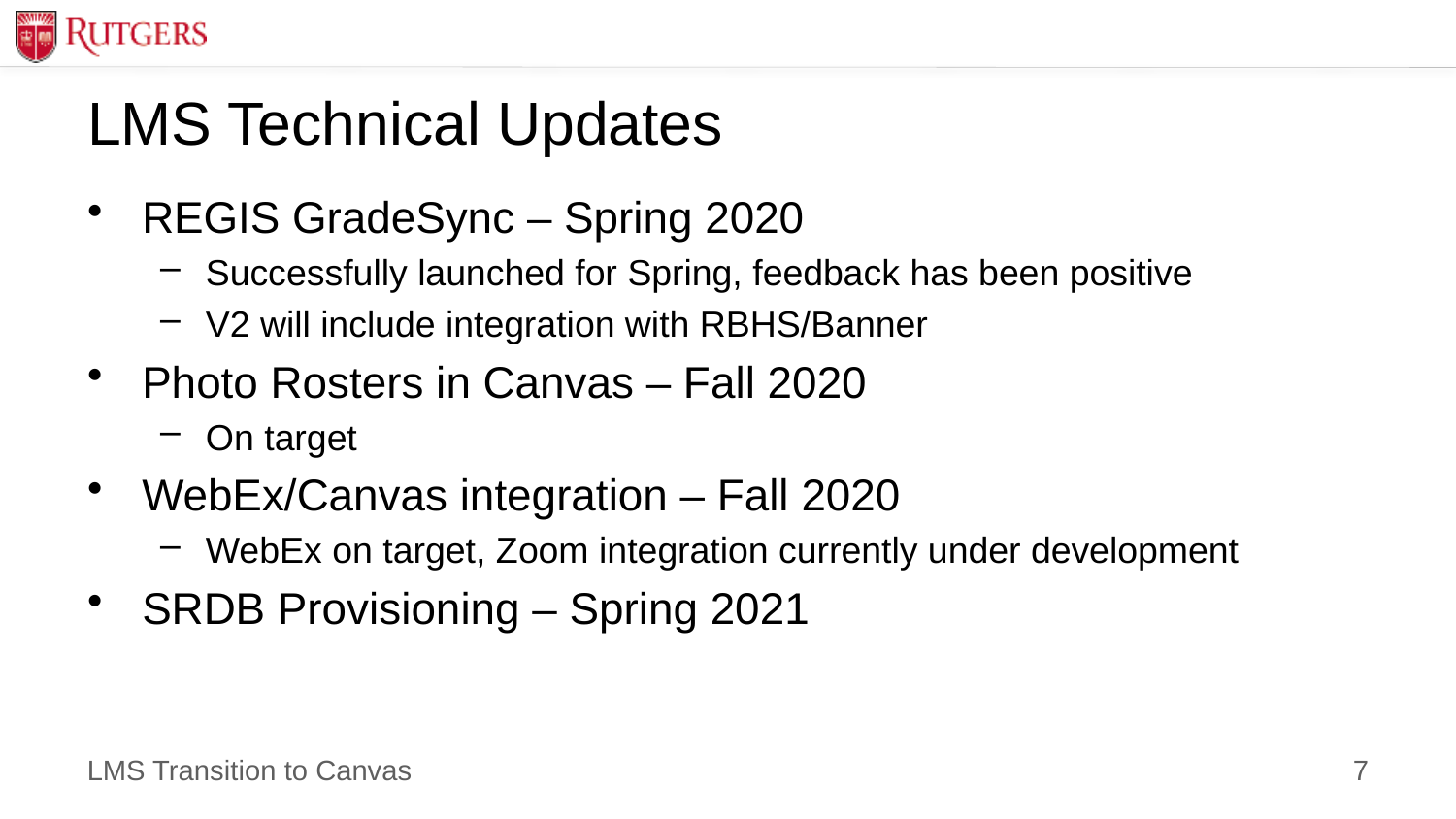

# LMS Technical Updates
REGIS GradeSync – Spring 2020
Successfully launched for Spring, feedback has been positive
V2 will include integration with RBHS/Banner
Photo Rosters in Canvas – Fall 2020
On target
WebEx/Canvas integration – Fall 2020
WebEx on target, Zoom integration currently under development
SRDB Provisioning – Spring 2021
7